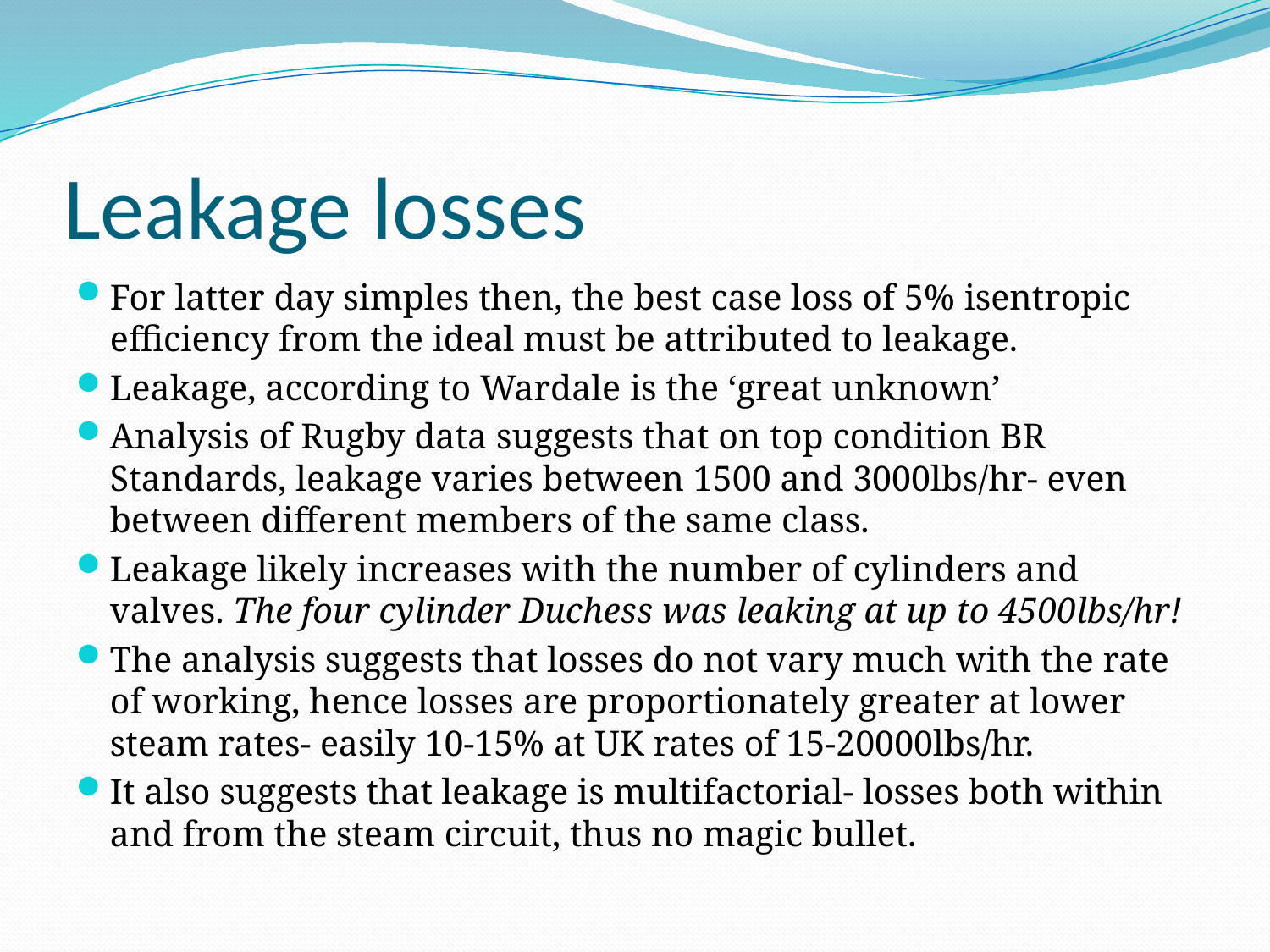

# Leakage losses
For latter day simples then, the best case loss of 5% isentropic efficiency from the ideal must be attributed to leakage.
Leakage, according to Wardale is the ‘great unknown’
Analysis of Rugby data suggests that on top condition BR Standards, leakage varies between 1500 and 3000lbs/hr- even between different members of the same class.
Leakage likely increases with the number of cylinders and valves. The four cylinder Duchess was leaking at up to 4500lbs/hr!
The analysis suggests that losses do not vary much with the rate of working, hence losses are proportionately greater at lower steam rates- easily 10-15% at UK rates of 15-20000lbs/hr.
It also suggests that leakage is multifactorial- losses both within and from the steam circuit, thus no magic bullet.